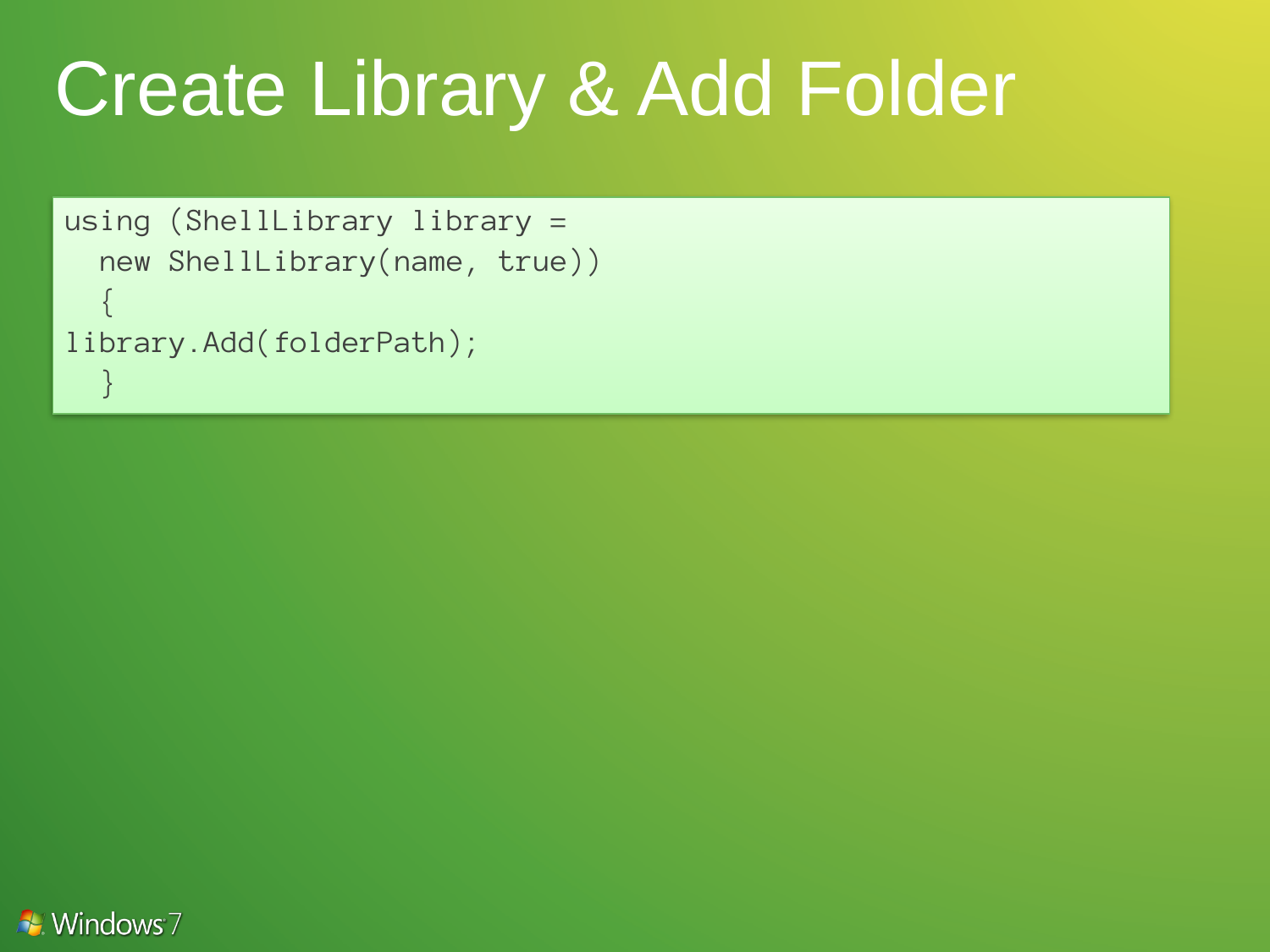

# Create Library & Add Folder
using (ShellLibrary library =
  new ShellLibrary(name, true))
  {
library.Add(folderPath);
  }